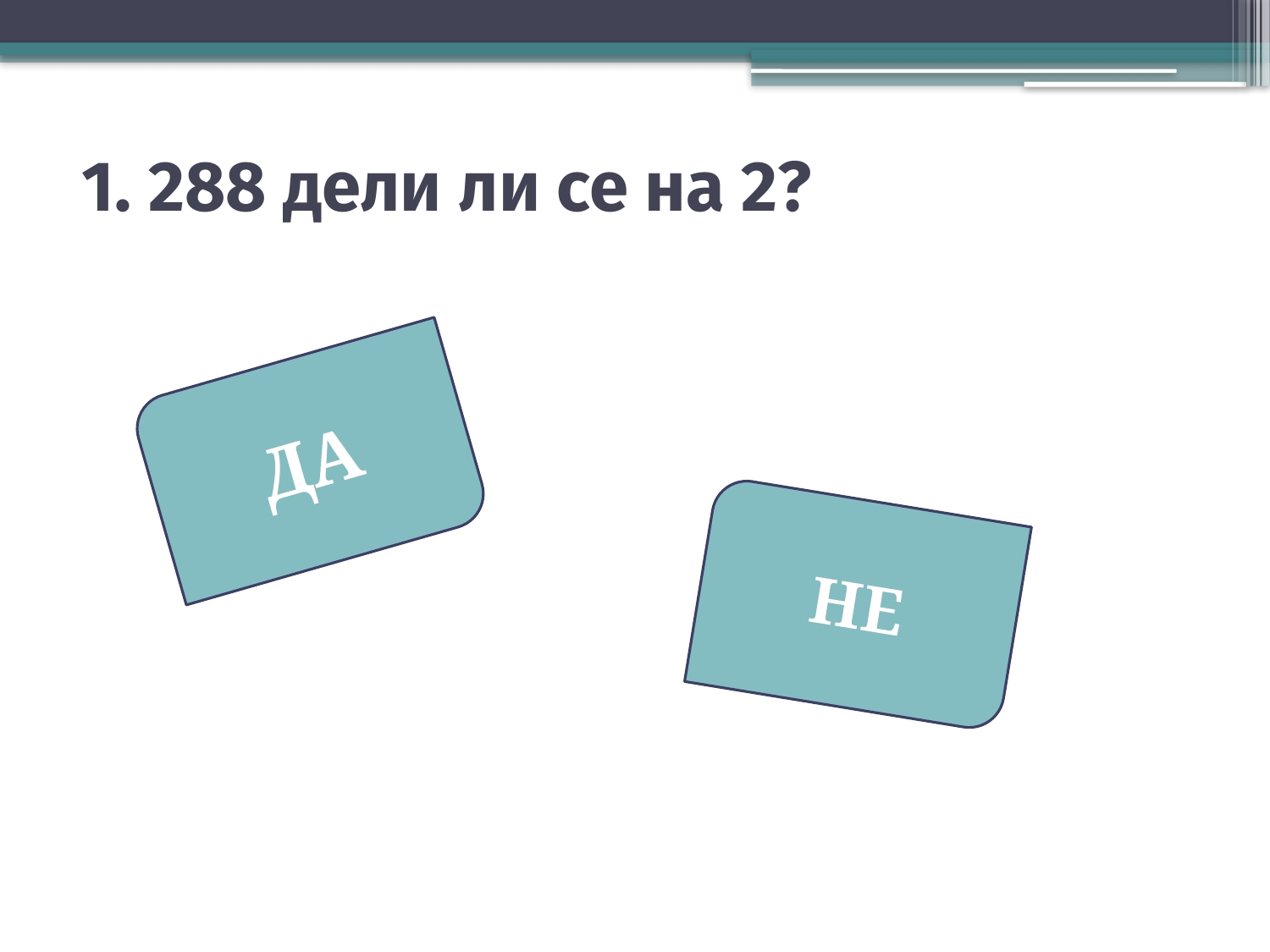

# 1. 288 дели ли се на 2?
ДА
НЕ